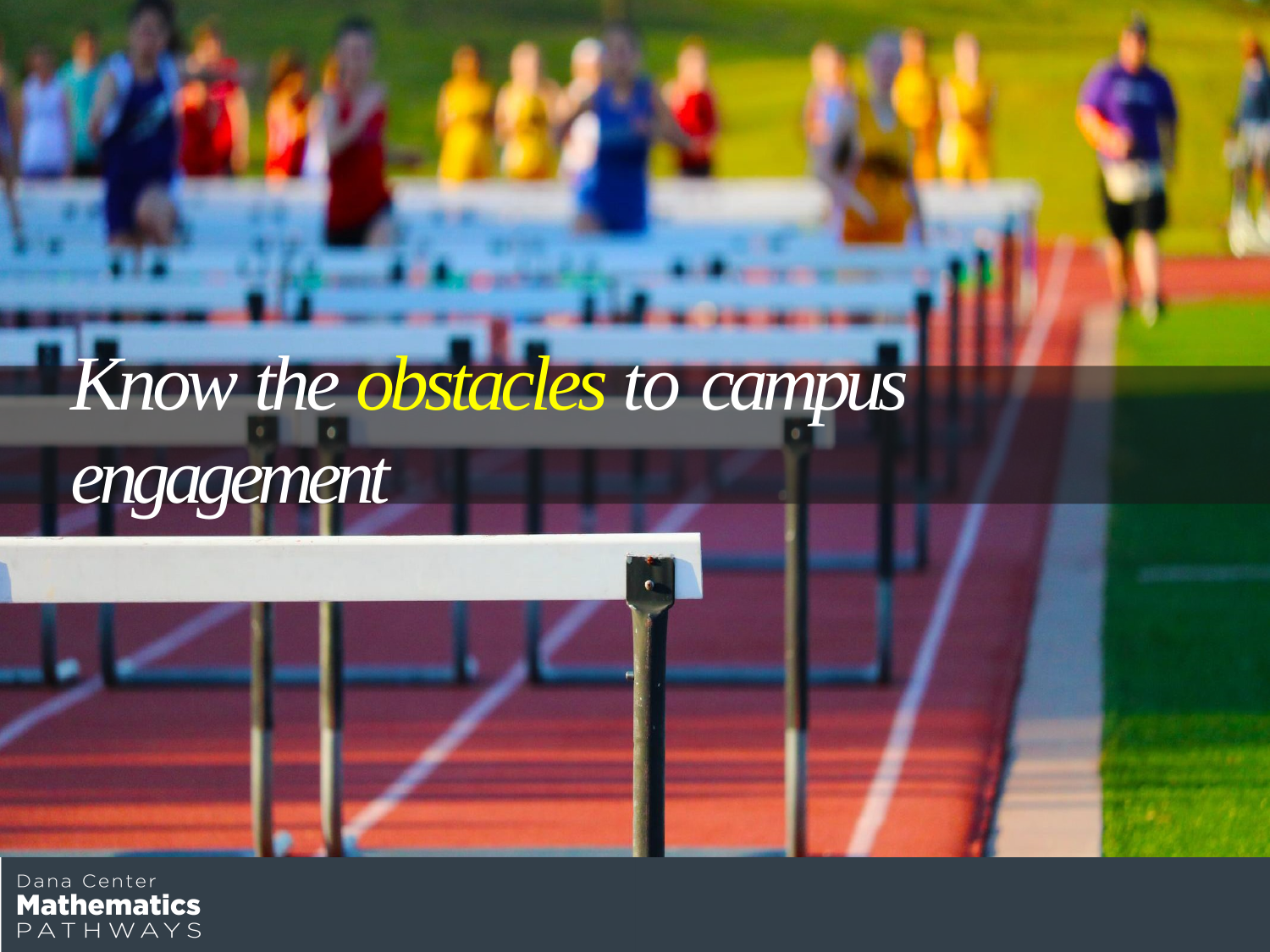

# Know the obstacles to campus engagement